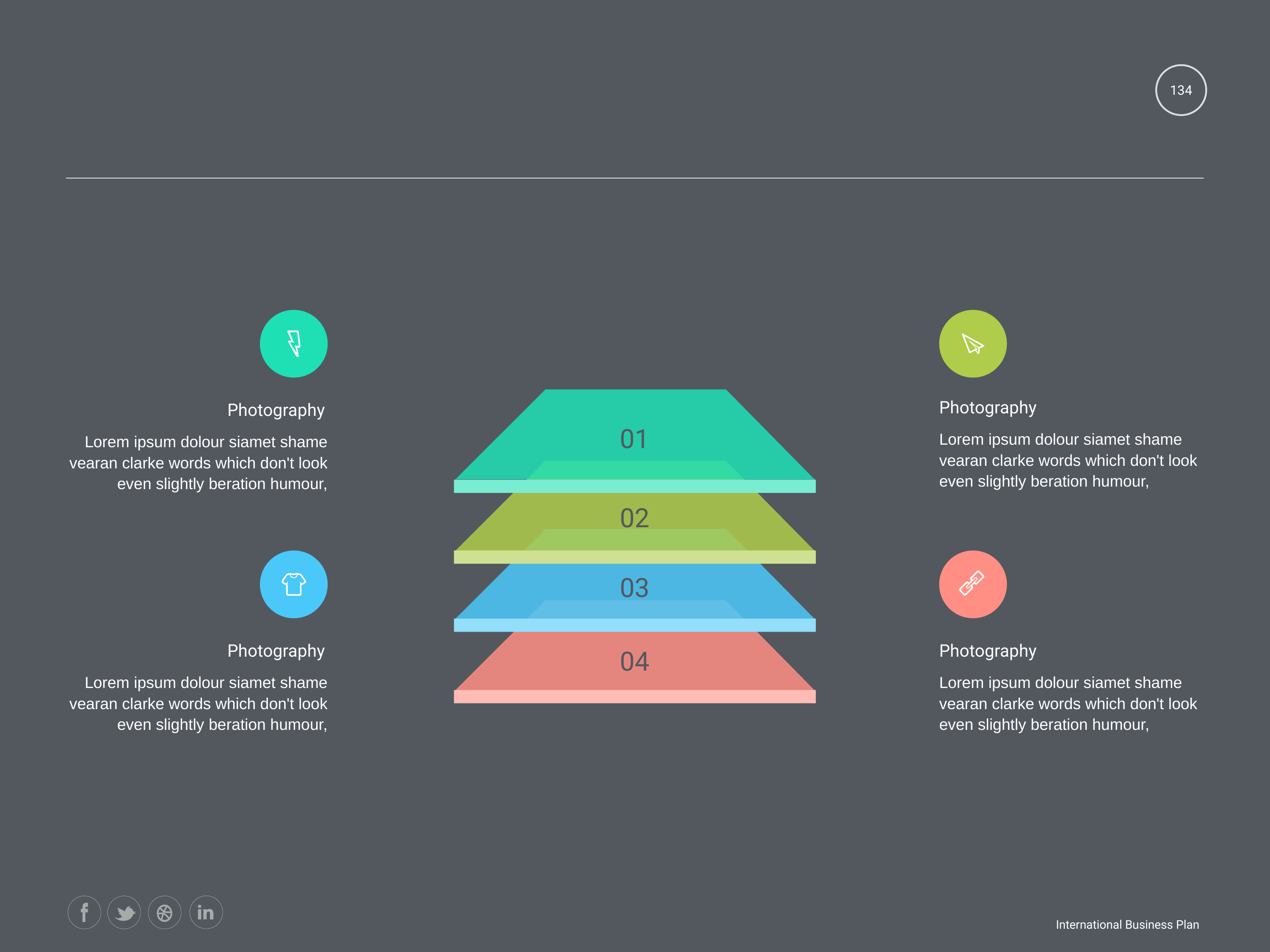

#
134

Photography
Photography
01
Lorem ipsum dolour siamet shame vearan clarke words which don't look even slightly beration humour,
Lorem ipsum dolour siamet shame vearan clarke words which don't look even slightly beration humour,

02

03

Photography
Photography
04
Lorem ipsum dolour siamet shame vearan clarke words which don't look even slightly beration humour,
Lorem ipsum dolour siamet shame vearan clarke words which don't look even slightly beration humour,
International Business Plan